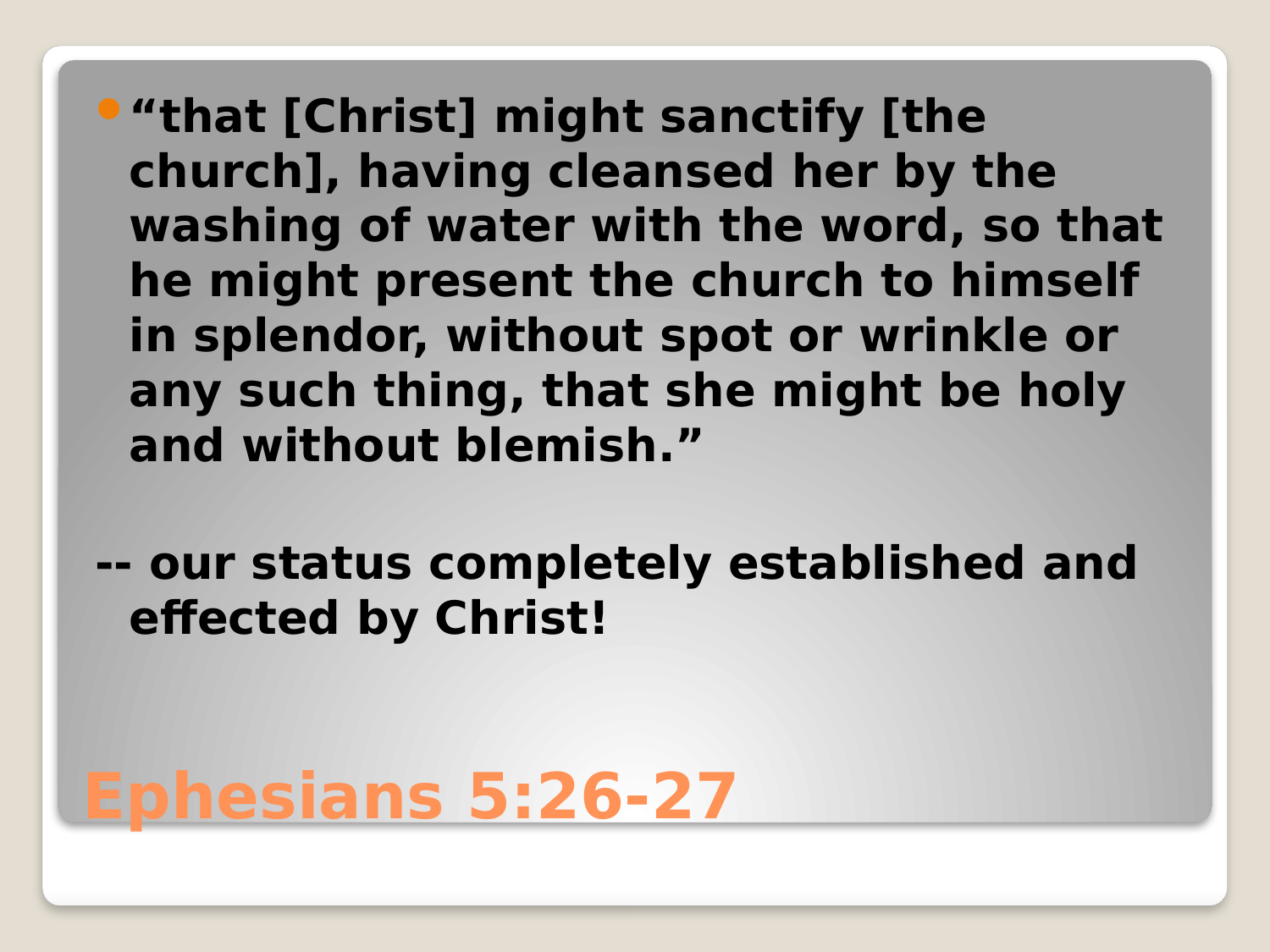

“that [Christ] might sanctify [the church], having cleansed her by the washing of water with the word, so that he might present the church to himself in splendor, without spot or wrinkle or any such thing, that she might be holy and without blemish.”

-- our status completely established and effected by Christ!
# Ephesians 5:26-27